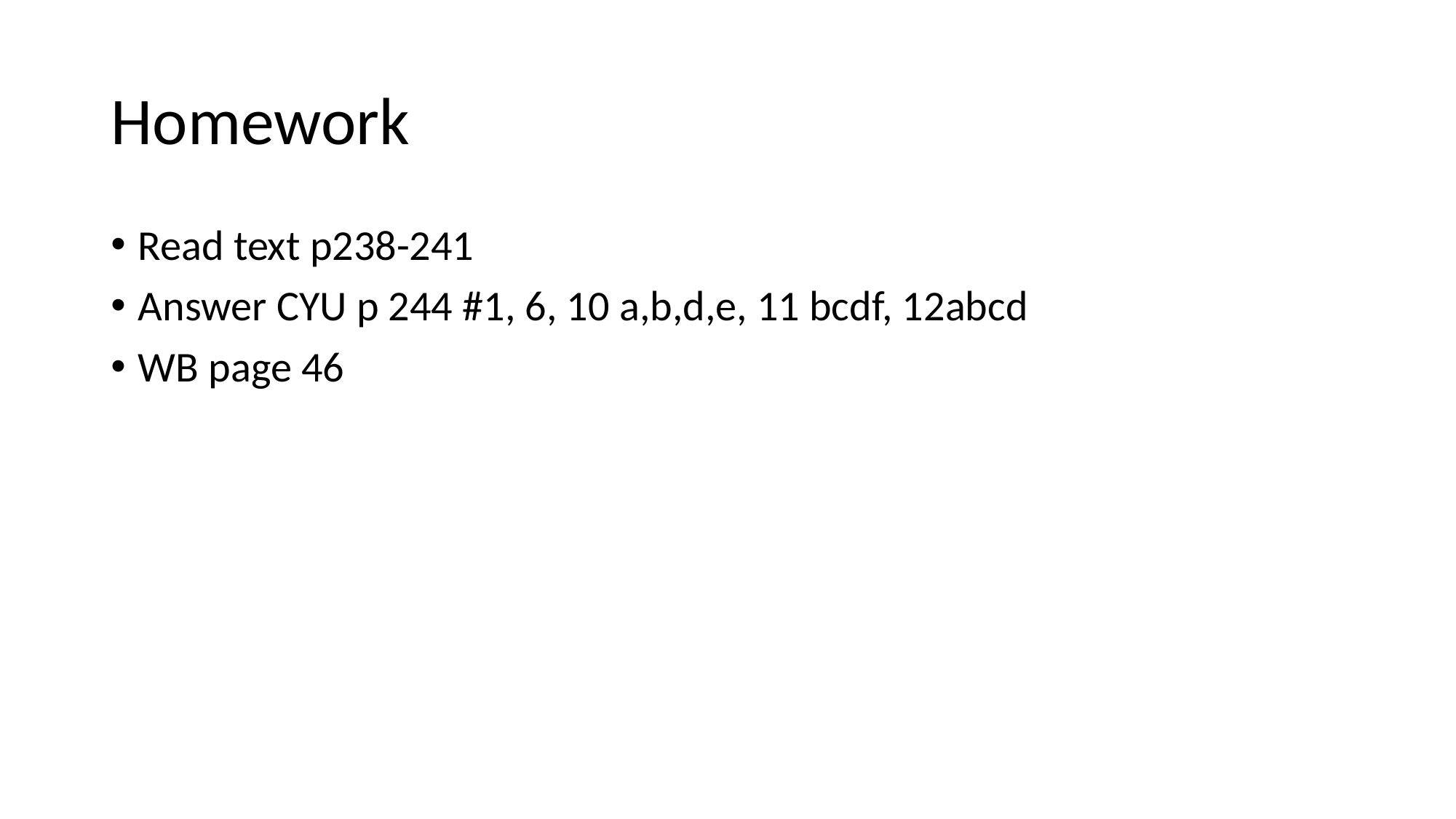

# Homework
Read text p238-241
Answer CYU p 244 #1, 6, 10 a,b,d,e, 11 bcdf, 12abcd
WB page 46